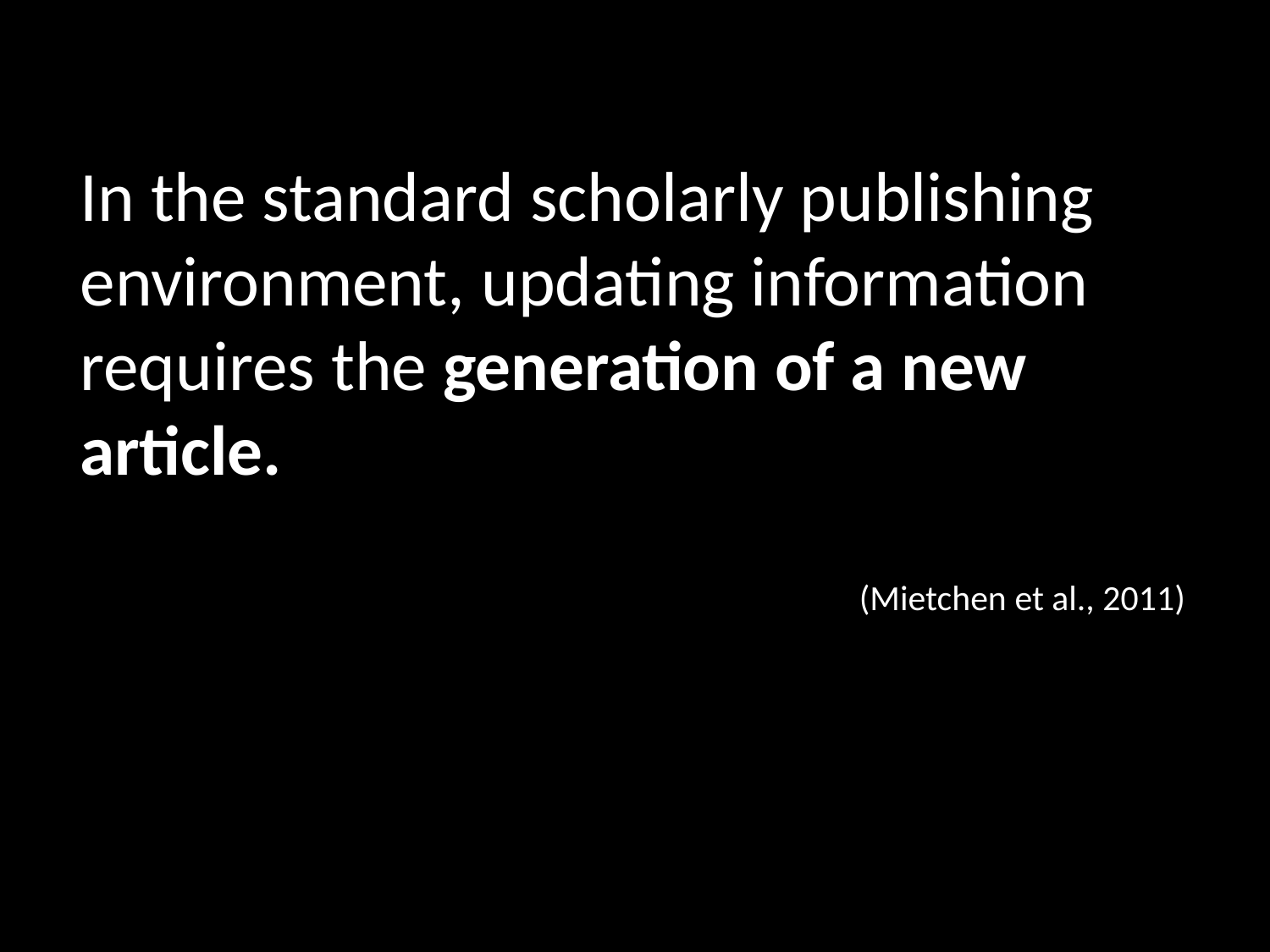

In the standard scholarly publishing environment, updating information requires the generation of a new article.

(Mietchen et al., 2011)